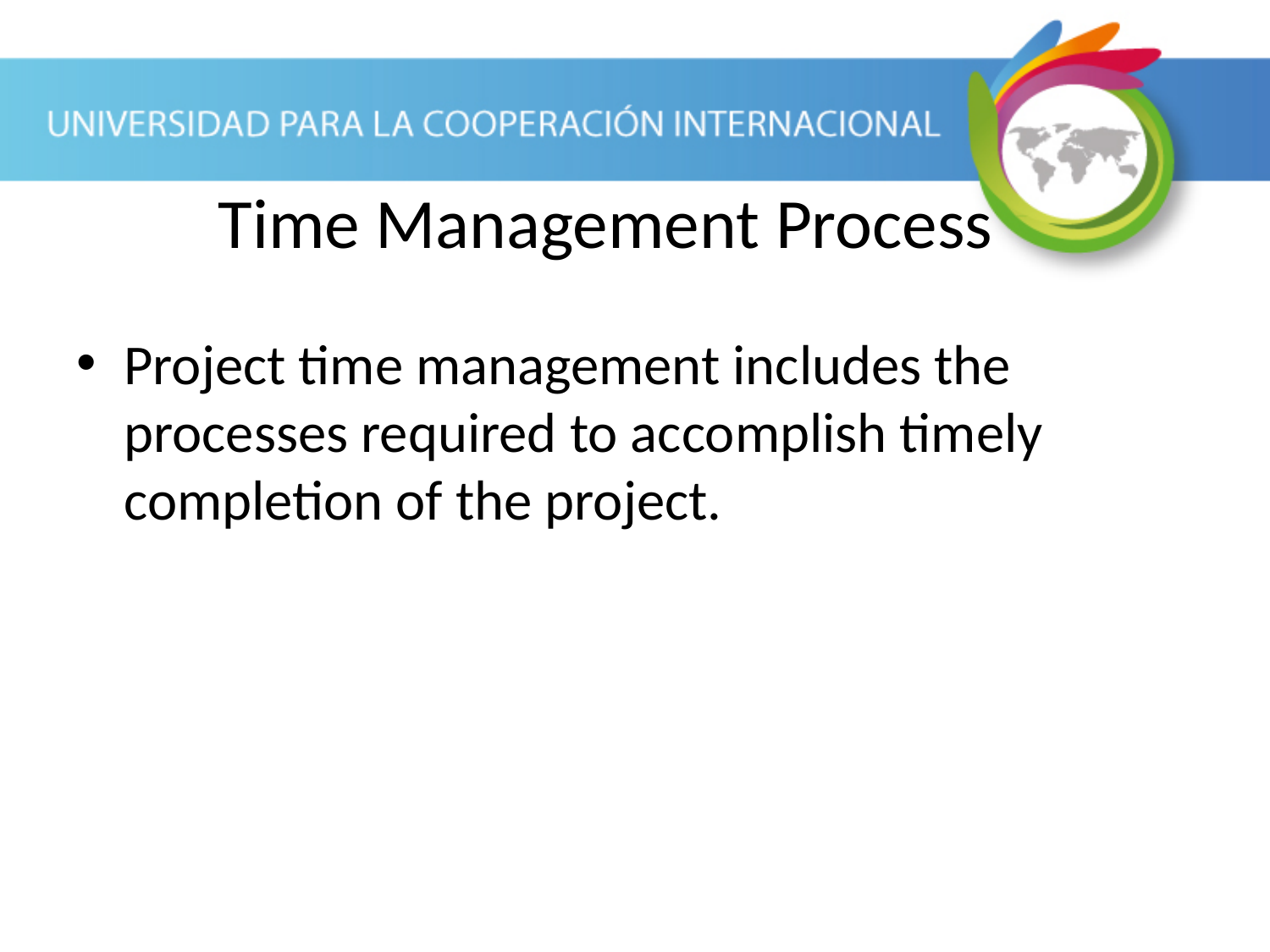

Project time management includes the processes required to accomplish timely completion of the project.

Time Management Process